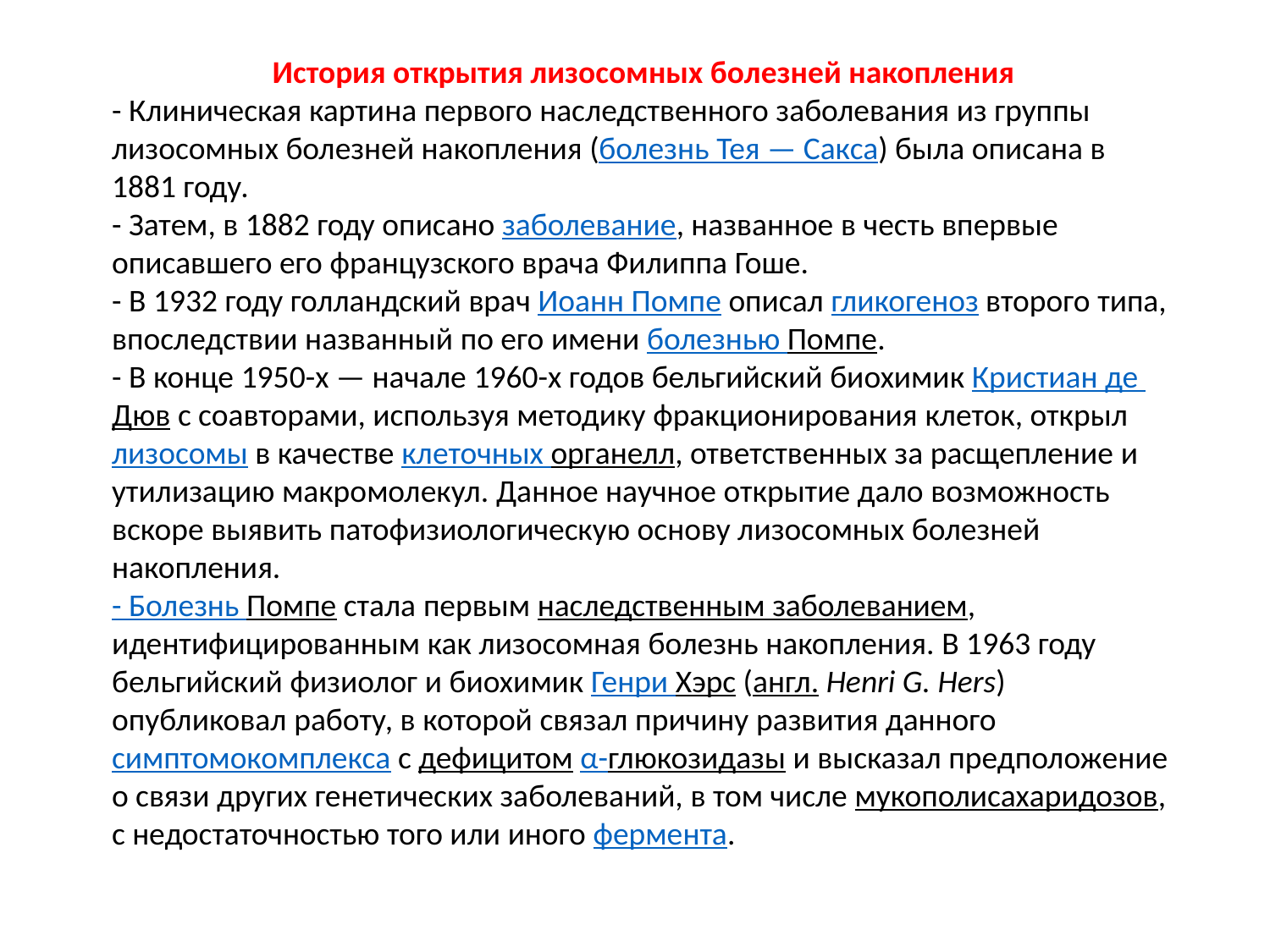

История открытия лизосомных болезней накопления
- Клиническая картина первого наследственного заболевания из группы лизосомных болезней накопления (болезнь Тея — Сакса) была описана в 1881 году.
- Затем, в 1882 году описано заболевание, названное в честь впервые описавшего его французского врача Филиппа Гоше.
- В 1932 году голландский врач Иоанн Помпе описал гликогеноз второго типа, впоследствии названный по его имени болезнью Помпе.
- В конце 1950-х — начале 1960-х годов бельгийский биохимик Кристиан де Дюв с соавторами, используя методику фракционирования клеток, открыл лизосомы в качестве клеточных органелл, ответственных за расщепление и утилизацию макромолекул. Данное научное открытие дало возможность вскоре выявить патофизиологическую основу лизосомных болезней накопления.
- Болезнь Помпе стала первым наследственным заболеванием, идентифицированным как лизосомная болезнь накопления. В 1963 году бельгийский физиолог и биохимик Генри Хэрс (англ. Henri G. Hers) опубликовал работу, в которой связал причину развития данного симптомокомплекса с дефицитом α-глюкозидазы и высказал предположение о связи других генетических заболеваний, в том числе мукополисахаридозов, с недостаточностью того или иного фермента.